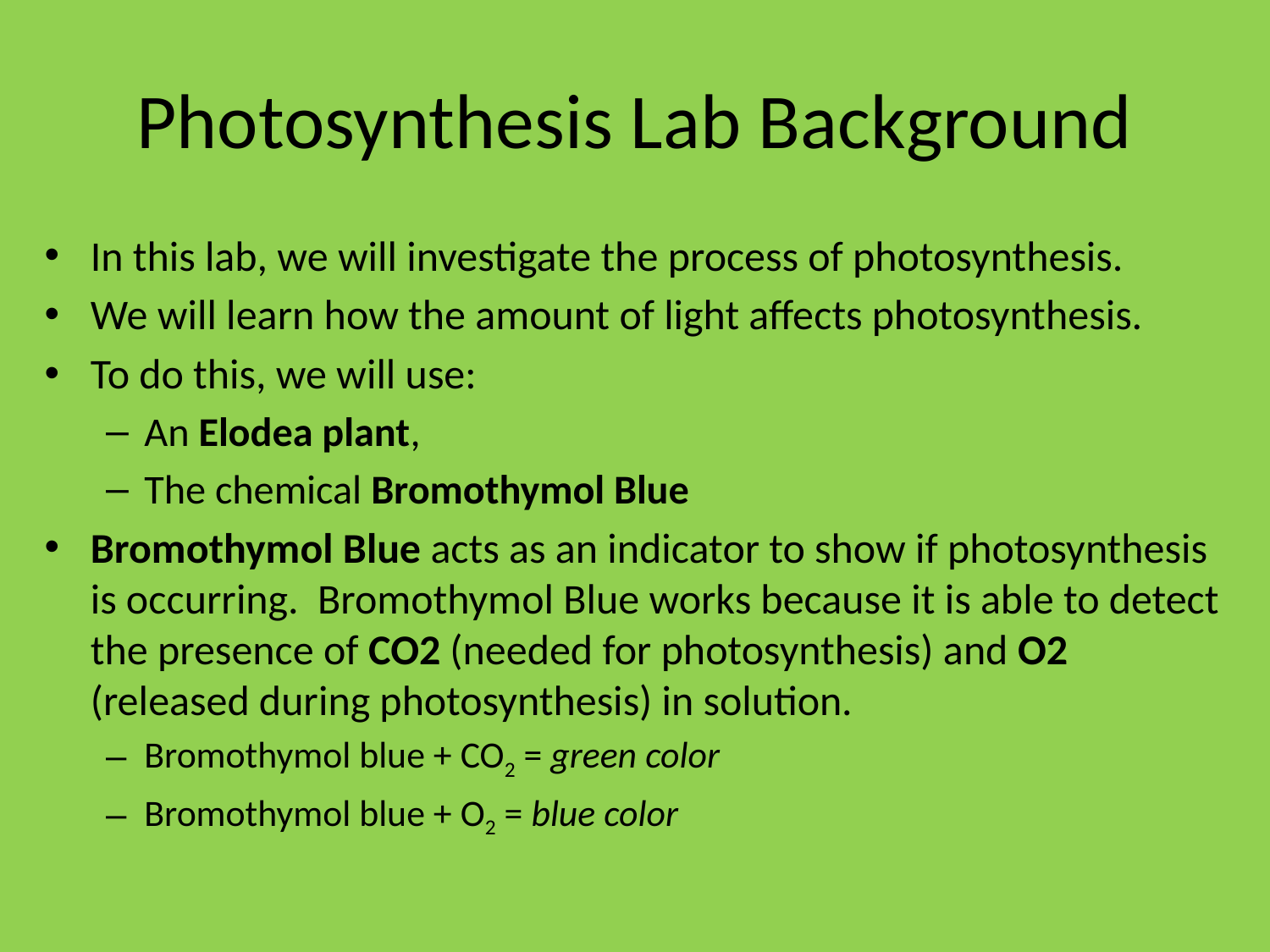

# Photosynthesis Lab Background
In this lab, we will investigate the process of photosynthesis.
We will learn how the amount of light affects photosynthesis.
To do this, we will use:
An Elodea plant,
The chemical Bromothymol Blue
Bromothymol Blue acts as an indicator to show if photosynthesis is occurring.  Bromothymol Blue works because it is able to detect the presence of CO2 (needed for photosynthesis) and O2 (released during photosynthesis) in solution.
Bromothymol blue + CO2 = green color
Bromothymol blue + O2 = blue color